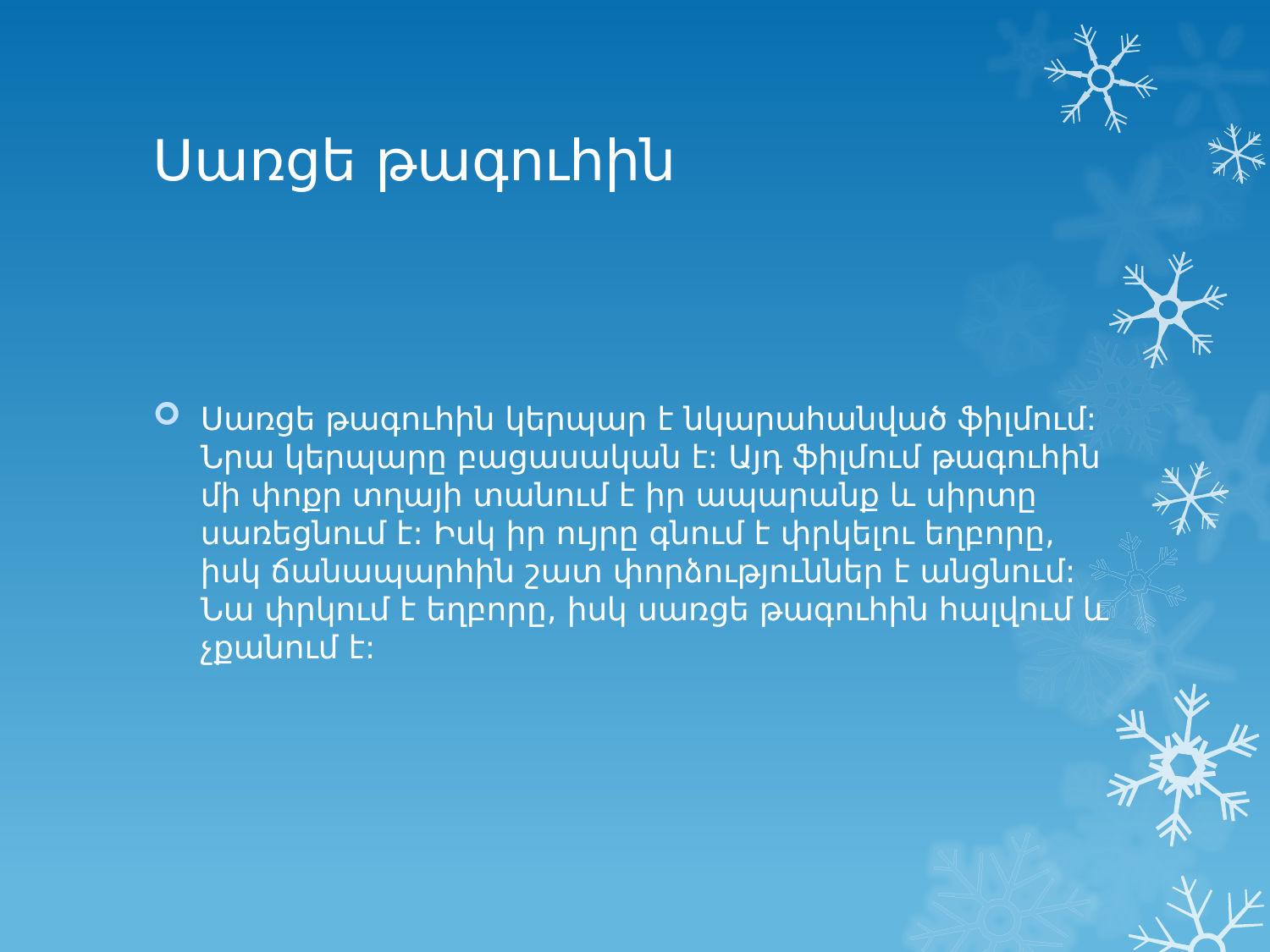

# Սառցե թագուհին
Սառցե թագուհին կերպար է նկարահանված ֆիլմում: Նրա կերպարը բացասական է: Այդ ֆիլմում թագուհին մի փոքր տղայի տանում է իր ապարանք և սիրտը սառեցնում է: Իսկ իր ույրը գնում է փրկելու եղբորը, իսկ ճանապարհին շատ փորձություններ է անցնում: Նա փրկում է եղբորը, իսկ սառցե թագուհին հալվում և չքանում է: